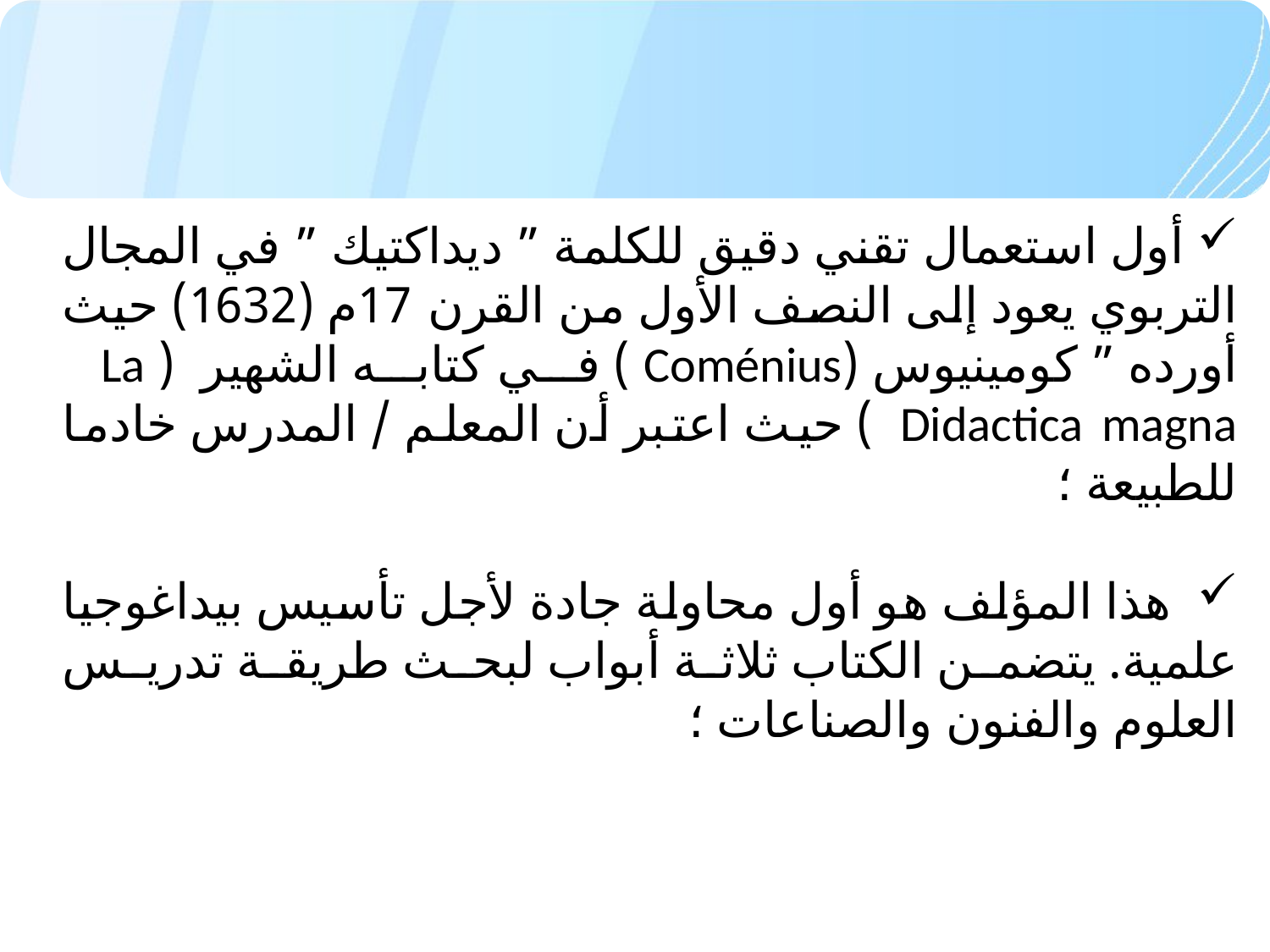

أول استعمال تقني دقيق للكلمة ” ديداكتيك ” في المجال التربوي يعود إلى النصف الأول من القرن 17م (1632) حيث أورده ” كومينيوس (Coménius ) في كتابه الشهير  ( La Didactica magna  ) حيث اعتبر أن المعلم / المدرس خادما للطبيعة ؛

  هذا المؤلف هو أول محاولة جادة لأجل تأسيس بيداغوجيا علمية. يتضمن الكتاب ثلاثة أبواب لبحث طريقة تدريس العلوم والفنون والصناعات ؛